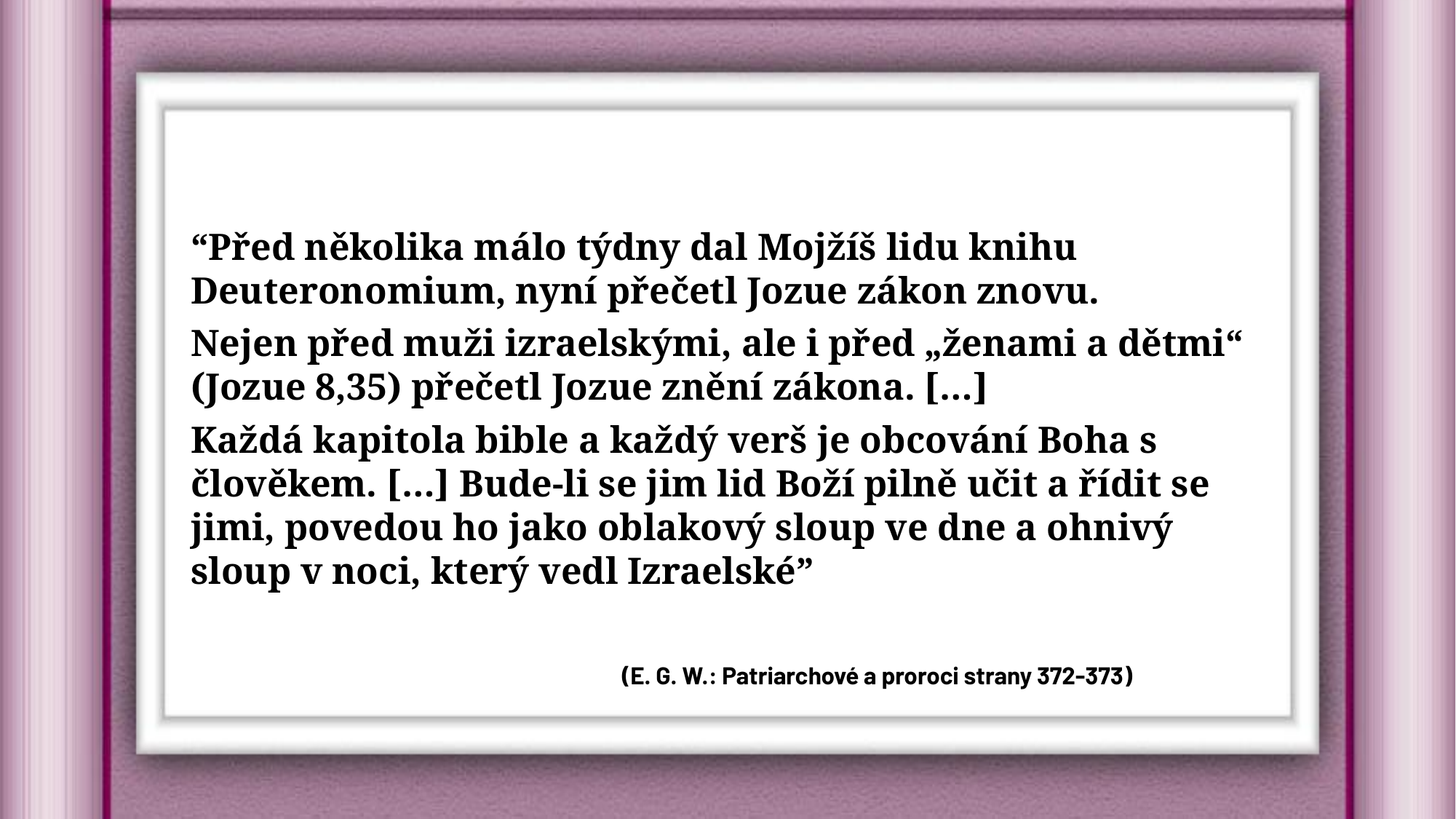

“Před několika málo týdny dal Mojžíš lidu knihu Deuteronomium, nyní přečetl Jozue zákon znovu.
Nejen před muži izraelskými, ale i před „ženami a dětmi“ (Jozue 8,35) přečetl Jozue znění zákona. […]
Každá kapitola bible a každý verš je obcování Boha s člověkem. […] Bude-li se jim lid Boží pilně učit a řídit se jimi, povedou ho jako oblakový sloup ve dne a ohnivý sloup v noci, který vedl Izraelské”
(E. G. W.: Patriarchové a proroci strany 372-373)